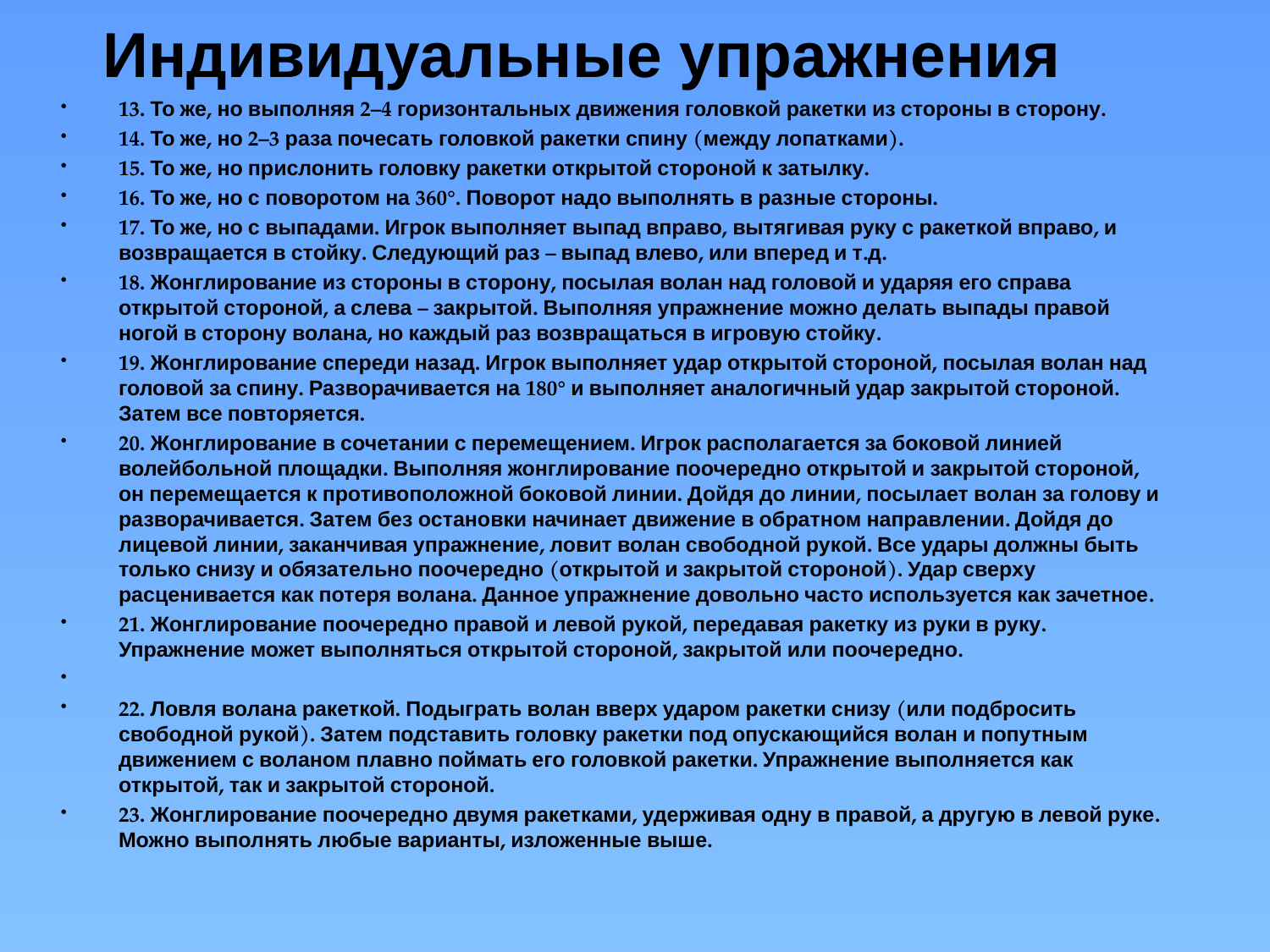

# Индивидуальные упражнения
13. То же, но выполняя 2–4 горизонтальных движения головкой ракетки из стороны в сторону.
14. То же, но 2–3 раза почесать головкой ракетки спину (между лопатками).
15. То же, но прислонить головку ракетки открытой стороной к затылку.
16. То же, но с поворотом на 360°. Поворот надо выполнять в разные стороны.
17. То же, но с выпадами. Игрок выполняет выпад вправо, вытягивая руку с ракеткой вправо, и возвращается в стойку. Следующий раз – выпад влево, или вперед и т.д.
18. Жонглирование из стороны в сторону, посылая волан над головой и ударяя его справа открытой стороной, а слева – закрытой. Выполняя упражнение можно делать выпады правой ногой в сторону волана, но каждый раз возвращаться в игровую стойку.
19. Жонглирование спереди назад. Игрок выполняет удар открытой стороной, посылая волан над головой за спину. Разворачивается на 180° и выполняет аналогичный удар закрытой стороной. Затем все повторяется.
20. Жонглирование в сочетании с перемещением. Игрок располагается за боковой линией волейбольной площадки. Выполняя жонглирование поочередно открытой и закрытой стороной, он перемещается к противоположной боковой линии. Дойдя до линии, посылает волан за голову и разворачивается. Затем без остановки начинает движение в обратном направлении. Дойдя до лицевой линии, заканчивая упражнение, ловит волан свободной рукой. Все удары должны быть только снизу и обязательно поочередно (открытой и закрытой стороной). Удар сверху расценивается как потеря волана. Данное упражнение довольно часто используется как зачетное.
21. Жонглирование поочередно правой и левой рукой, передавая ракетку из руки в руку. Упражнение может выполняться открытой стороной, закрытой или поочередно.

22. Ловля волана ракеткой. Подыграть волан вверх ударом ракетки снизу (или подбросить свободной рукой). Затем подставить головку ракетки под опускающийся волан и попутным движением с воланом плавно поймать его головкой ракетки. Упражнение выполняется как открытой, так и закрытой стороной.
23. Жонглирование поочередно двумя ракетками, удерживая одну в правой, а другую в левой руке. Можно выполнять любые варианты, изложенные выше.